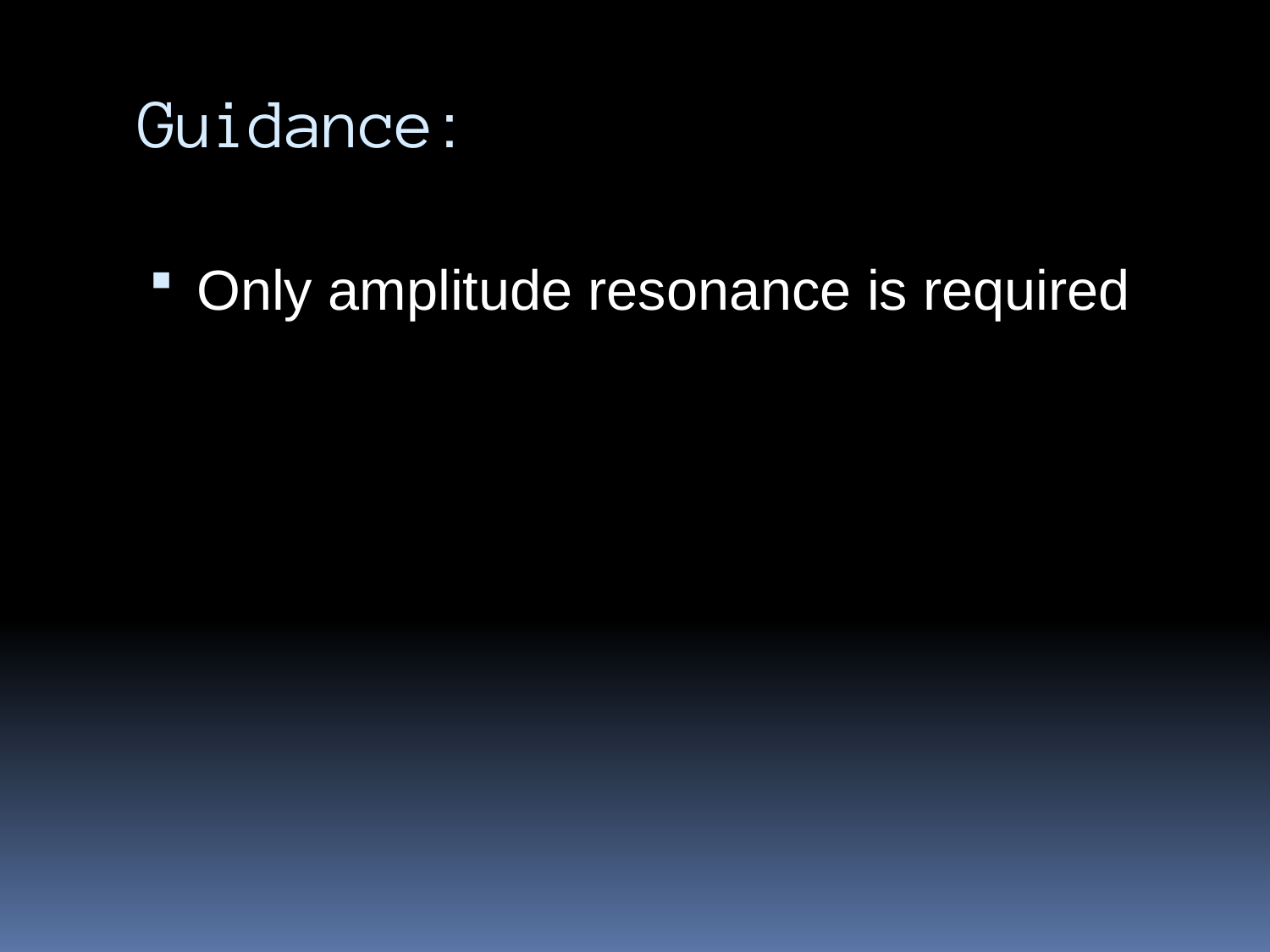

# Guidance:
Only amplitude resonance is required